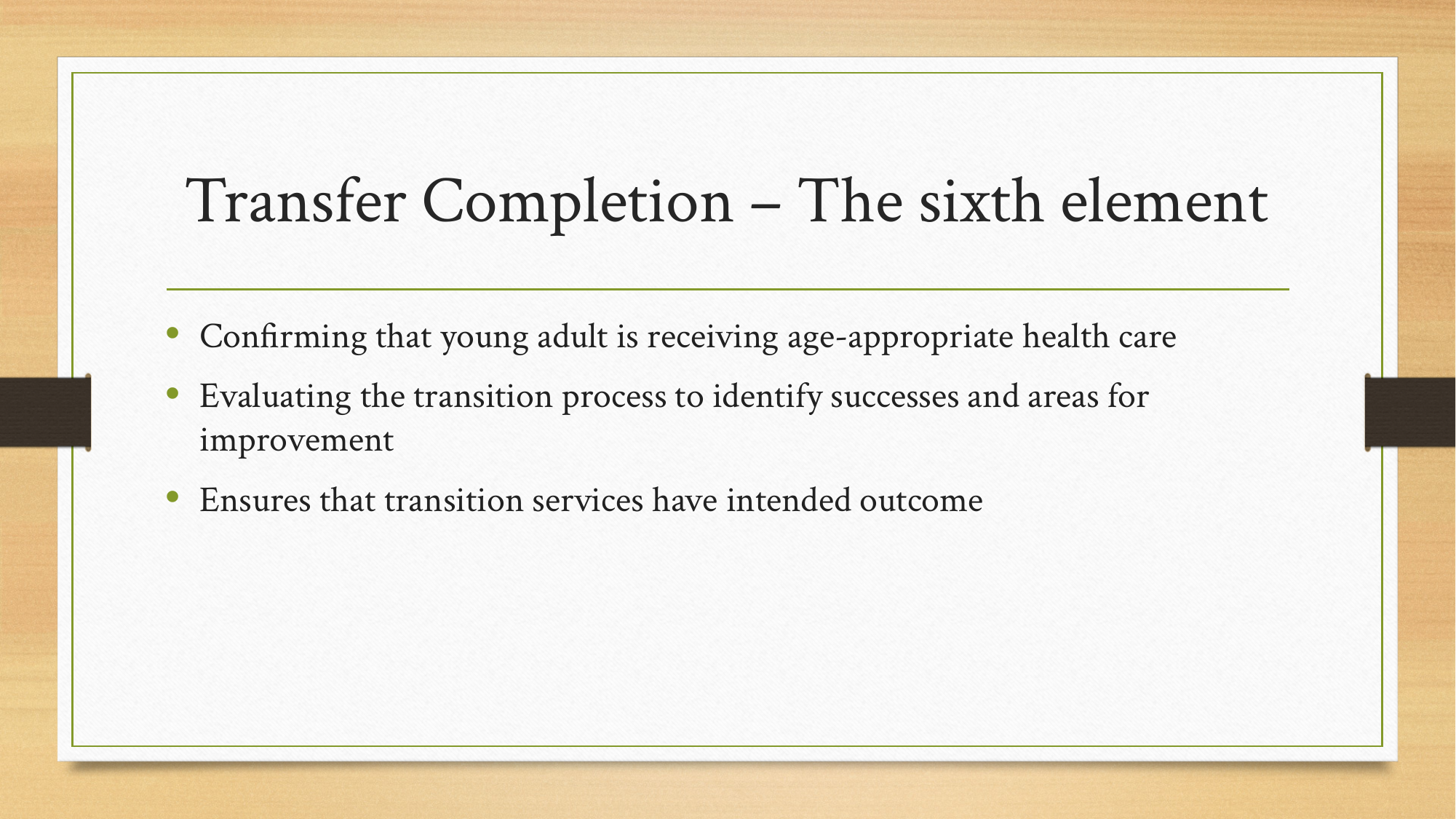

# Transfer Completion – The sixth element
Confirming that young adult is receiving age-appropriate health care
Evaluating the transition process to identify successes and areas for improvement
Ensures that transition services have intended outcome